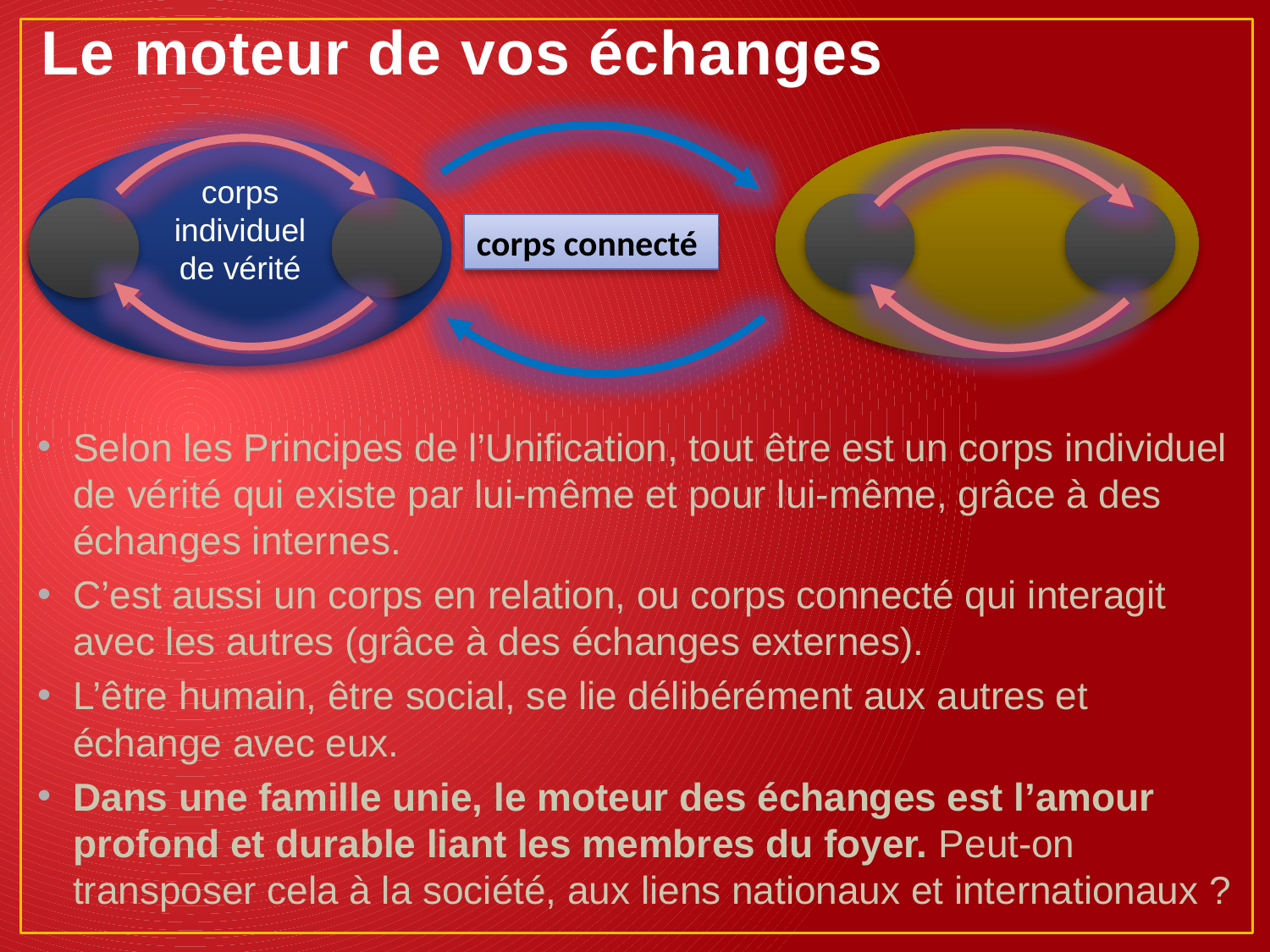

# Le moteur de vos échanges

corps individuel de vérité

corps connecté
Selon les Principes de l’Unification, tout être est un corps individuel de vérité qui existe par lui-même et pour lui-même, grâce à des échanges internes.
C’est aussi un corps en relation, ou corps connecté qui interagit avec les autres (grâce à des échanges externes).
L’être humain, être social, se lie délibérément aux autres et échange avec eux.
Dans une famille unie, le moteur des échanges est l’amour profond et durable liant les membres du foyer. Peut-on transposer cela à la société, aux liens nationaux et internationaux ?